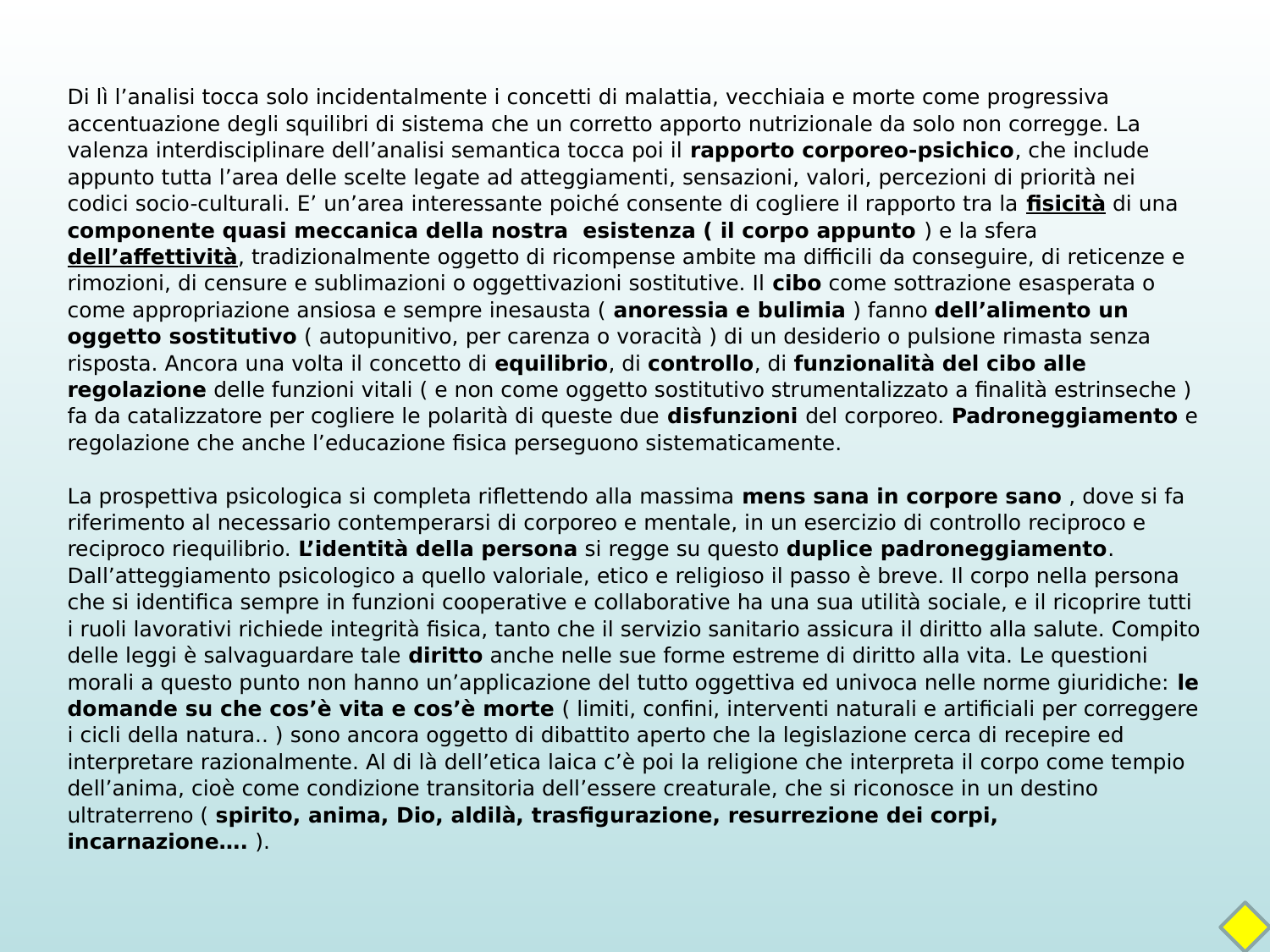

Di lì l’analisi tocca solo incidentalmente i concetti di malattia, vecchiaia e morte come progressiva accentuazione degli squilibri di sistema che un corretto apporto nutrizionale da solo non corregge. La valenza interdisciplinare dell’analisi semantica tocca poi il rapporto corporeo-psichico, che include appunto tutta l’area delle scelte legate ad atteggiamenti, sensazioni, valori, percezioni di priorità nei codici socio-culturali. E’ un’area interessante poiché consente di cogliere il rapporto tra la fisicità di una componente quasi meccanica della nostra  esistenza ( il corpo appunto ) e la sfera dell’affettività, tradizionalmente oggetto di ricompense ambite ma difficili da conseguire, di reticenze e rimozioni, di censure e sublimazioni o oggettivazioni sostitutive. Il cibo come sottrazione esasperata o come appropriazione ansiosa e sempre inesausta ( anoressia e bulimia ) fanno dell’alimento un oggetto sostitutivo ( autopunitivo, per carenza o voracità ) di un desiderio o pulsione rimasta senza risposta. Ancora una volta il concetto di equilibrio, di controllo, di funzionalità del cibo alle regolazione delle funzioni vitali ( e non come oggetto sostitutivo strumentalizzato a finalità estrinseche ) fa da catalizzatore per cogliere le polarità di queste due disfunzioni del corporeo. Padroneggiamento e regolazione che anche l’educazione fisica perseguono sistematicamente.

La prospettiva psicologica si completa riflettendo alla massima mens sana in corpore sano , dove si fa riferimento al necessario contemperarsi di corporeo e mentale, in un esercizio di controllo reciproco e reciproco riequilibrio. L’identità della persona si regge su questo duplice padroneggiamento. Dall’atteggiamento psicologico a quello valoriale, etico e religioso il passo è breve. Il corpo nella persona che si identifica sempre in funzioni cooperative e collaborative ha una sua utilità sociale, e il ricoprire tutti i ruoli lavorativi richiede integrità fisica, tanto che il servizio sanitario assicura il diritto alla salute. Compito delle leggi è salvaguardare tale diritto anche nelle sue forme estreme di diritto alla vita. Le questioni morali a questo punto non hanno un’applicazione del tutto oggettiva ed univoca nelle norme giuridiche: le domande su che cos’è vita e cos’è morte ( limiti, confini, interventi naturali e artificiali per correggere i cicli della natura.. ) sono ancora oggetto di dibattito aperto che la legislazione cerca di recepire ed interpretare razionalmente. Al di là dell’etica laica c’è poi la religione che interpreta il corpo come tempio dell’anima, cioè come condizione transitoria dell’essere creaturale, che si riconosce in un destino ultraterreno ( spirito, anima, Dio, aldilà, trasfigurazione, resurrezione dei corpi, incarnazione…. ).